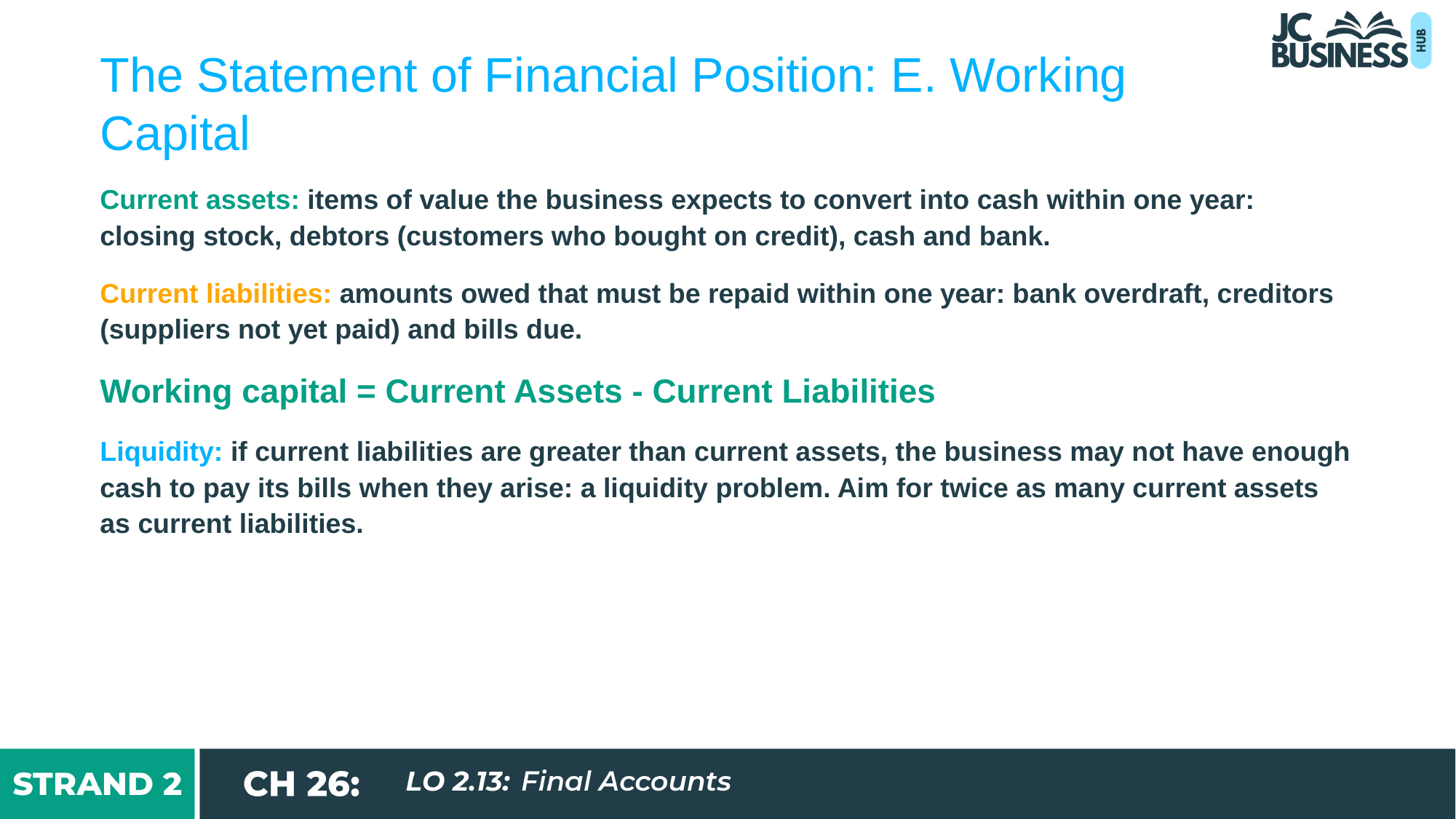

The Statement of Financial Position: E. Working Capital
Current assets: items of value the business expects to convert into cash within one year: closing stock, debtors (customers who bought on credit), cash and bank.
Current liabilities: amounts owed that must be repaid within one year: bank overdraft, creditors (suppliers not yet paid) and bills due.
Working capital = Current Assets - Current Liabilities
Liquidity: if current liabilities are greater than current assets, the business may not have enough cash to pay its bills when they arise: a liquidity problem. Aim for twice as many current assets as current liabilities.